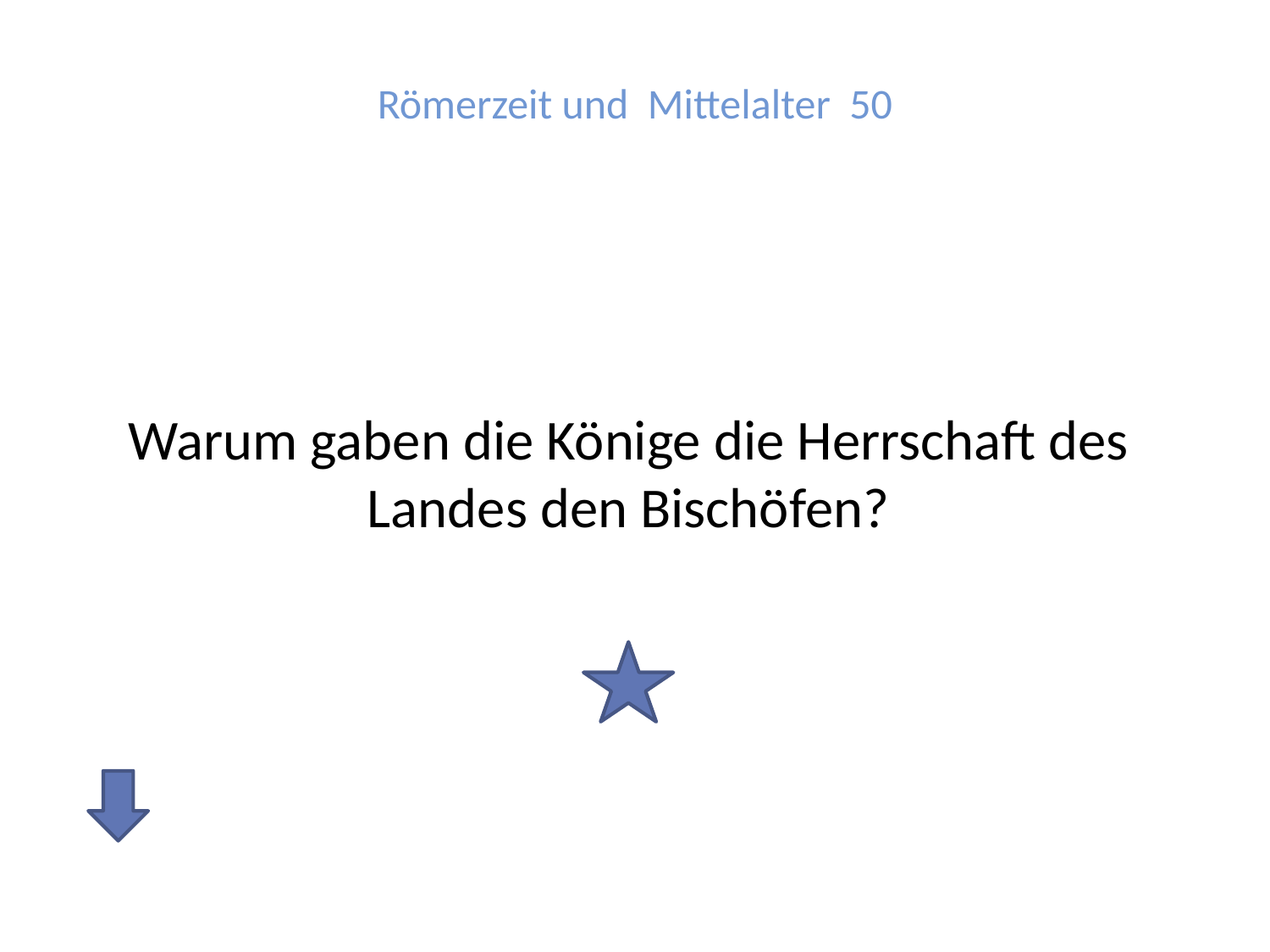

# Römerzeit und  Mittelalter  50
Warum gaben die Könige die Herrschaft des Landes den Bischöfen?